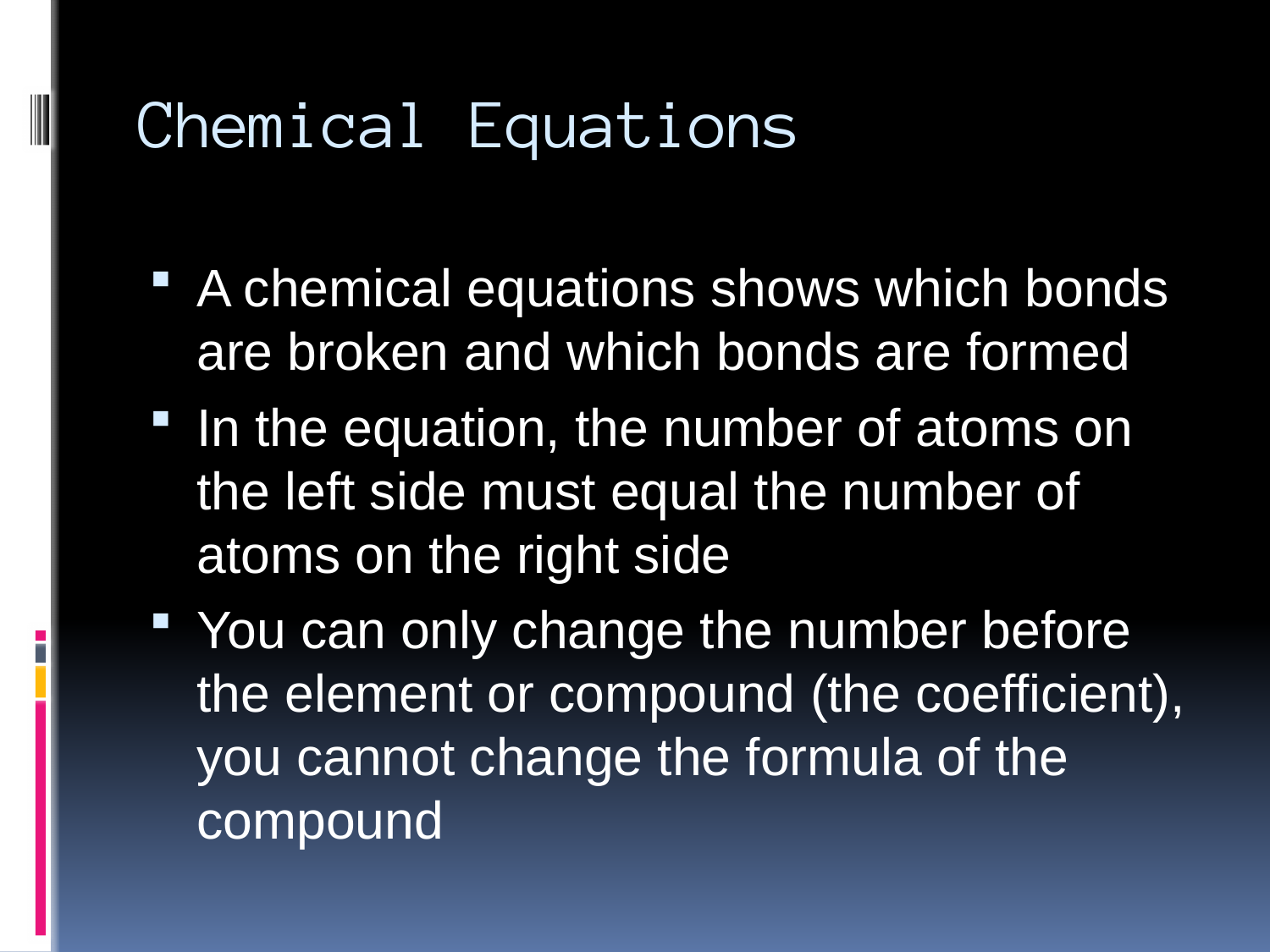

# Chemical Equations
A chemical equations shows which bonds are broken and which bonds are formed
In the equation, the number of atoms on the left side must equal the number of atoms on the right side
You can only change the number before the element or compound (the coefficient), you cannot change the formula of the compound